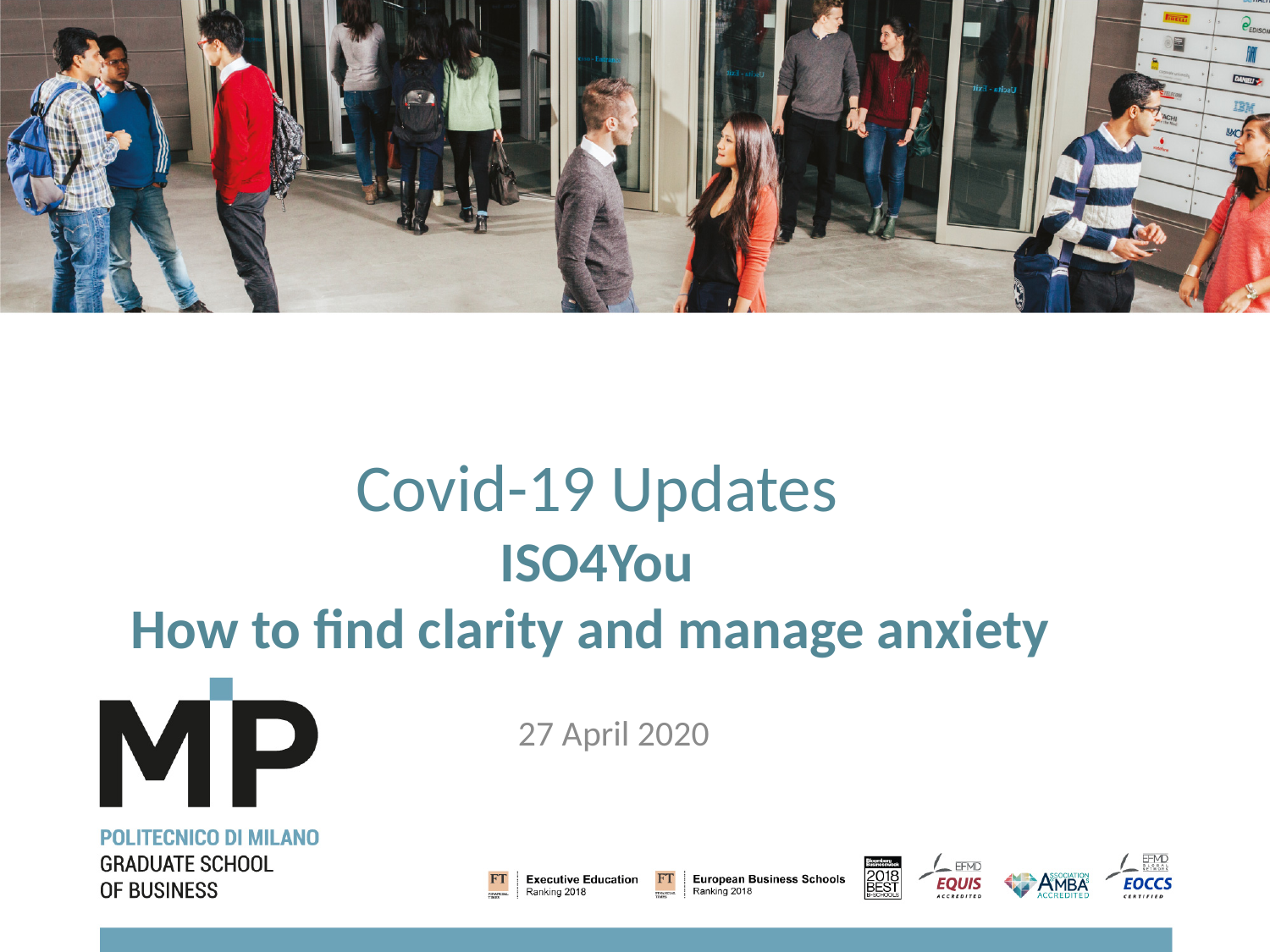

# Covid-19 Updates ISO4You How to find clarity and manage anxiety
27 April 2020